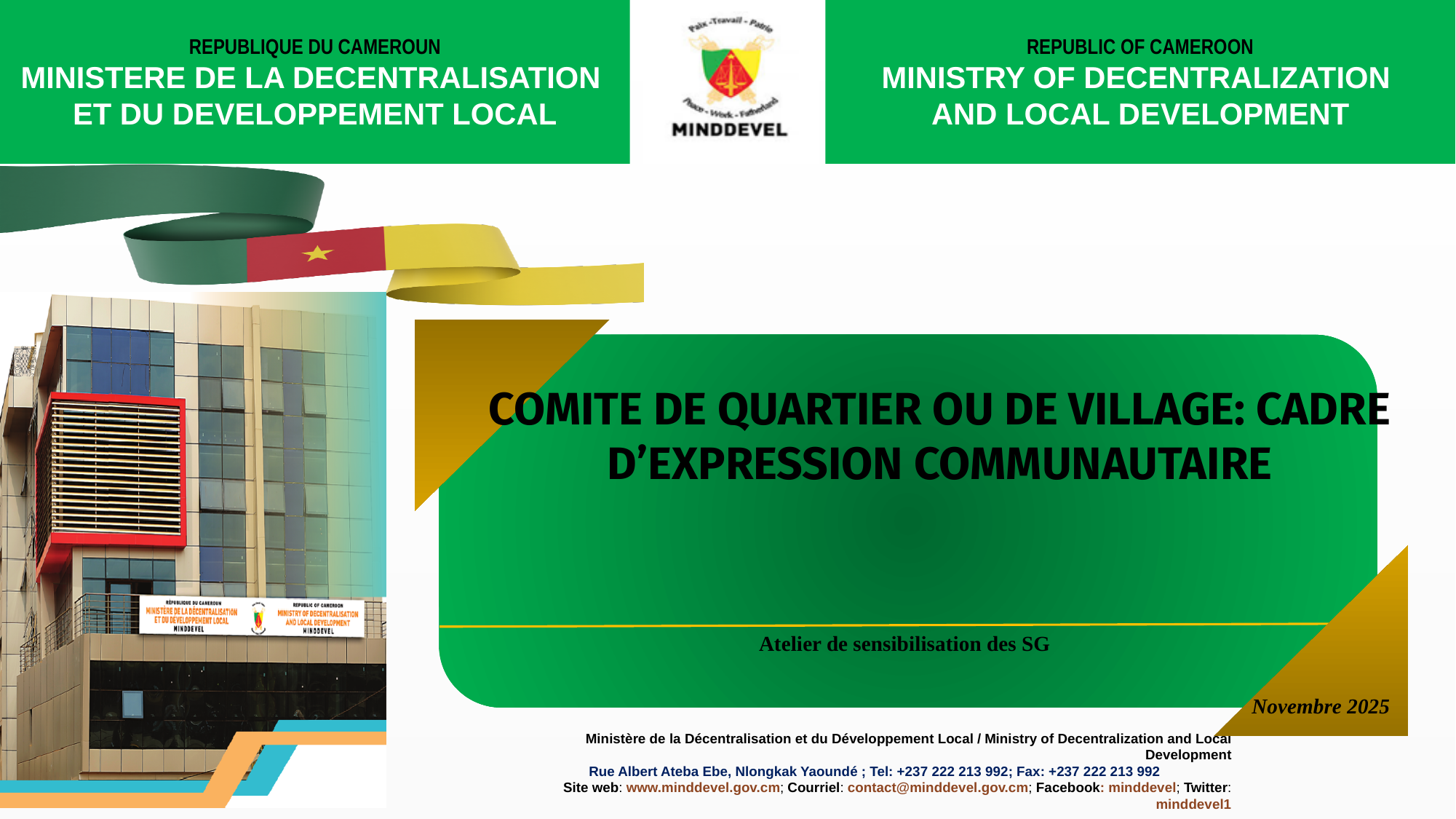

COMITE DE QUARTIER OU DE VILLAGE: CADRE D’EXPRESSION COMMUNAUTAIRE
Atelier de sensibilisation des SG
Novembre 2025